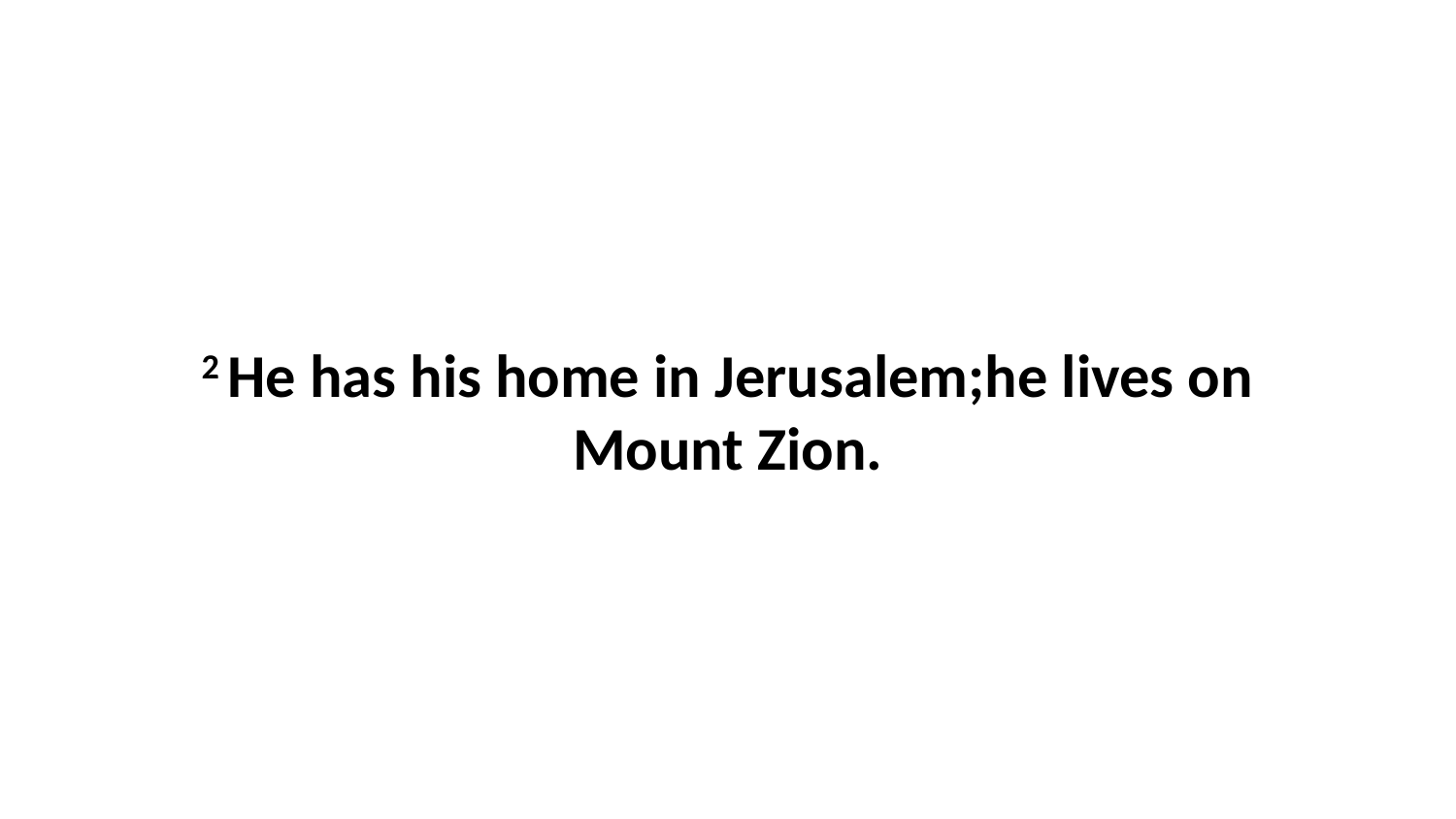

2 He has his home in Jerusalem;he lives on Mount Zion.